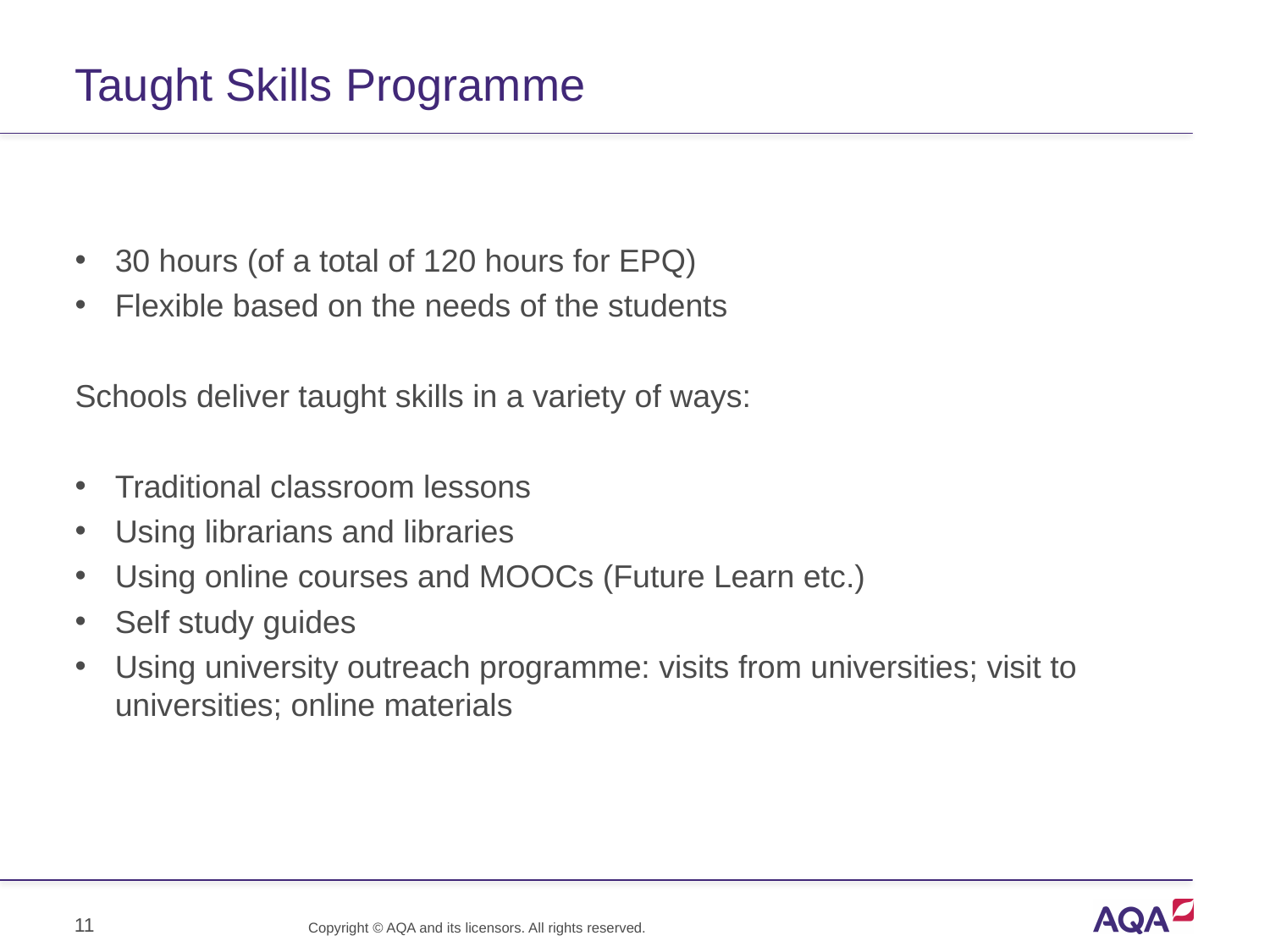

# Taught Skills Programme
30 hours (of a total of 120 hours for EPQ)
Flexible based on the needs of the students

Schools deliver taught skills in a variety of ways:

Traditional classroom lessons
Using librarians and libraries
Using online courses and MOOCs (Future Learn etc.)
Self study guides
Using university outreach programme: visits from universities; visit to universities; online materials

11
Copyright © AQA and its licensors. All rights reserved.